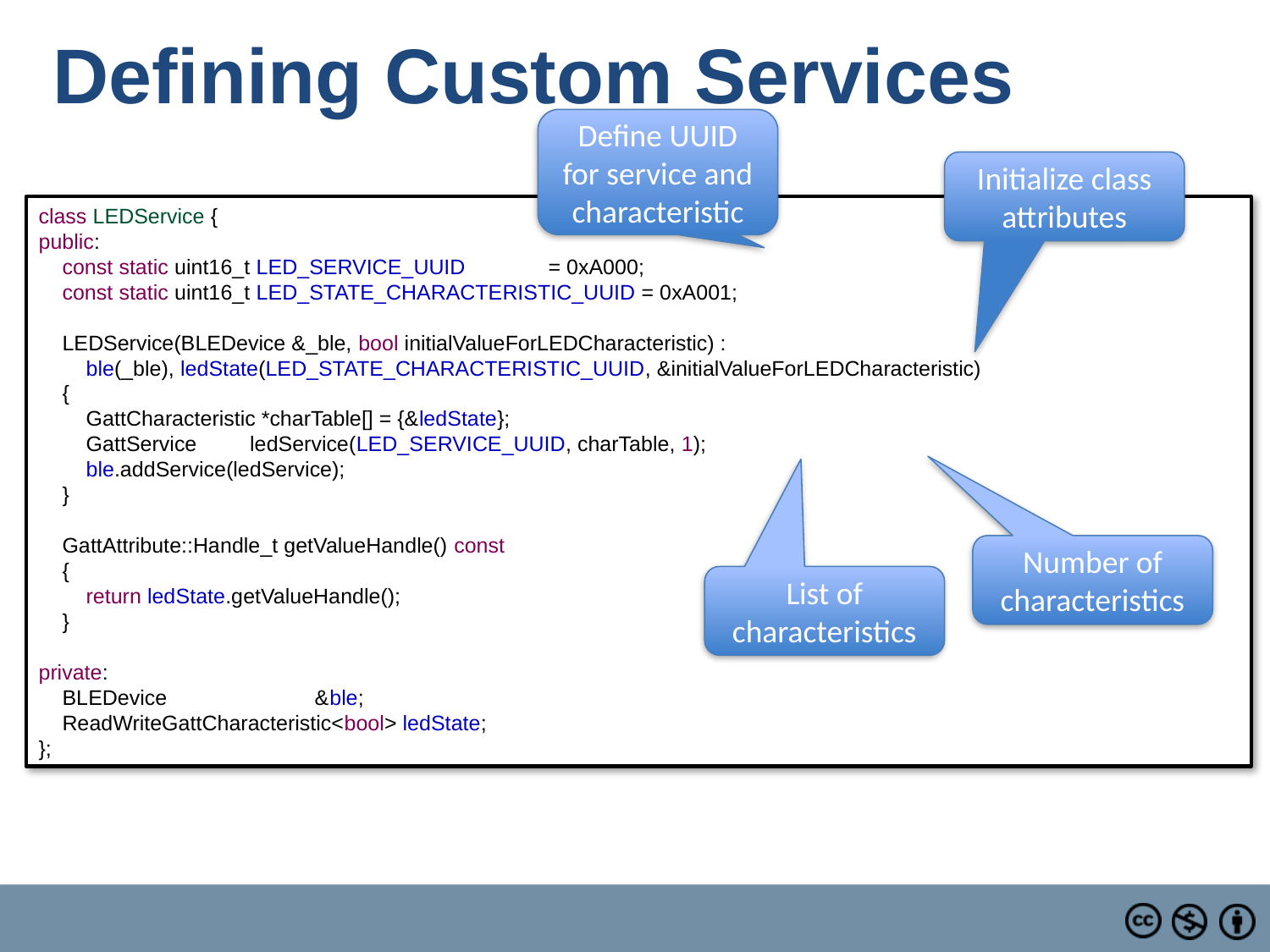

# Defining Custom Services
Define UUID for service and characteristic
Initialize class attributes
class LEDService {
public:
    const static uint16_t LED_SERVICE_UUID              = 0xA000;
    const static uint16_t LED_STATE_CHARACTERISTIC_UUID = 0xA001;

    LEDService(BLEDevice &_ble, bool initialValueForLEDCharacteristic) :
        ble(_ble), ledState(LED_STATE_CHARACTERISTIC_UUID, &initialValueForLEDCharacteristic)
    {
        GattCharacteristic *charTable[] = {&ledState};
        GattService         ledService(LED_SERVICE_UUID, charTable, 1);
        ble.addService(ledService);
    }
    GattAttribute::Handle_t getValueHandle() const
    {
        return ledState.getValueHandle();
    }

private:
    BLEDevice                         &ble;
    ReadWriteGattCharacteristic<bool> ledState;
};
Number of characteristics
List of characteristics